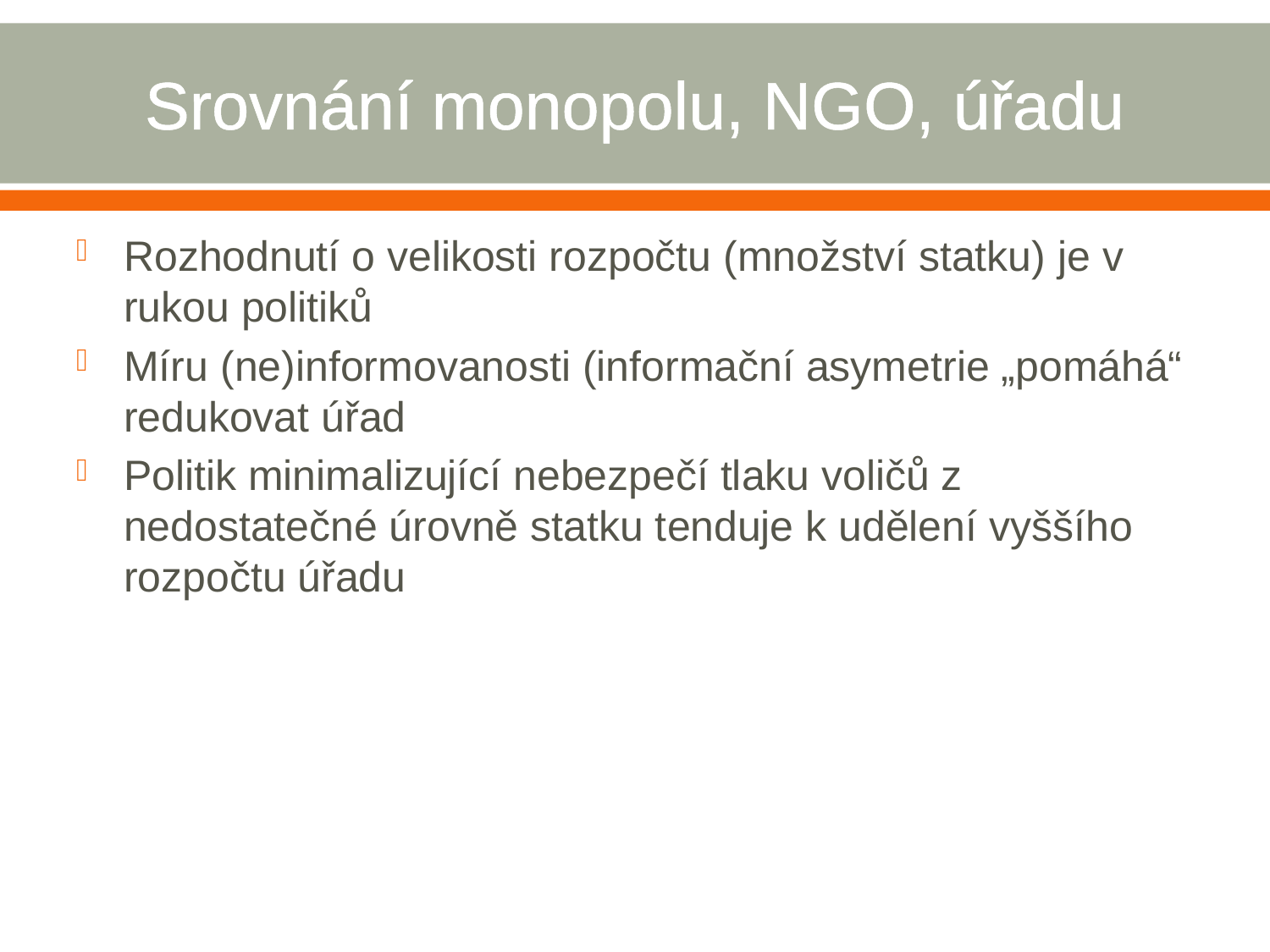

# Srovnání monopolu, NGO, úřadu
Rozhodnutí o velikosti rozpočtu (množství statku) je v rukou politiků
Míru (ne)informovanosti (informační asymetrie „pomáhá“ redukovat úřad
Politik minimalizující nebezpečí tlaku voličů z nedostatečné úrovně statku tenduje k udělení vyššího rozpočtu úřadu